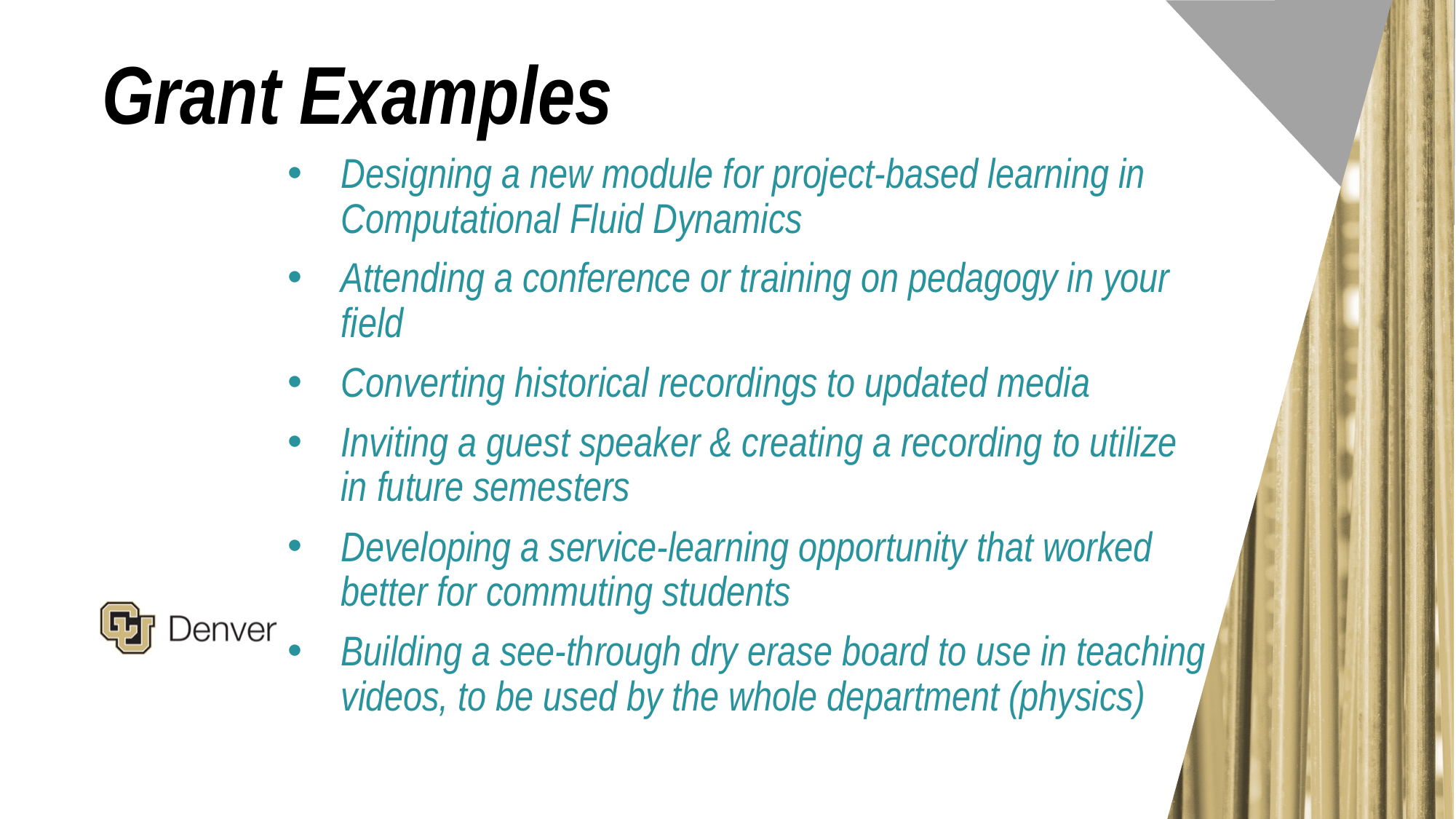

Grant Examples
Designing a new module for project-based learning in Computational Fluid Dynamics
Attending a conference or training on pedagogy in your field
Converting historical recordings to updated media
Inviting a guest speaker & creating a recording to utilize in future semesters
Developing a service-learning opportunity that worked better for commuting students
Building a see-through dry erase board to use in teaching videos, to be used by the whole department (physics)